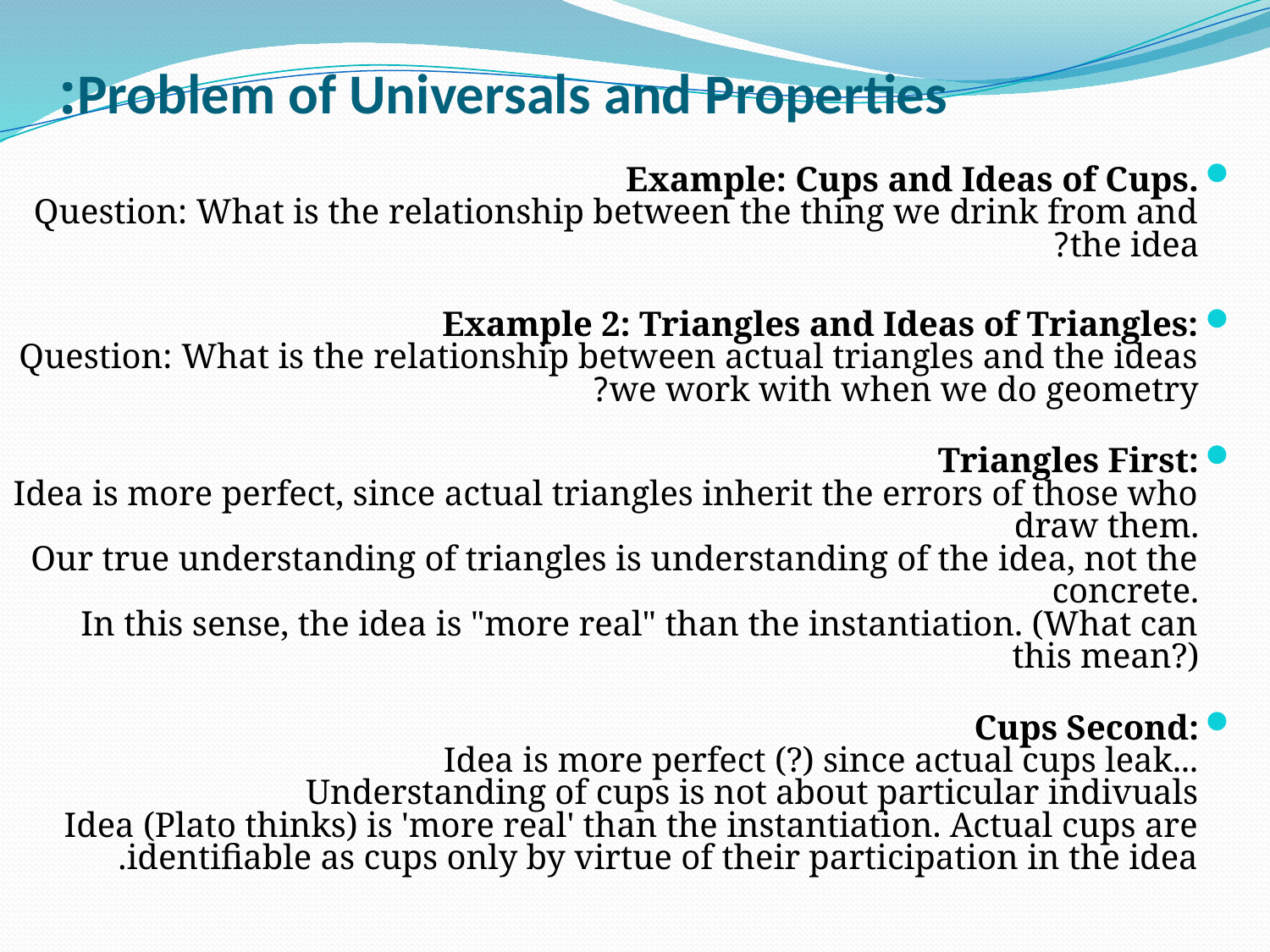

# Problem of Universals and Properties:
Example: Cups and Ideas of Cups.
Question: What is the relationship between the thing we drink from and the idea?
Example 2: Triangles and Ideas of Triangles:
Question: What is the relationship between actual triangles and the ideas we work with when we do geometry?
Triangles First:
Idea is more perfect, since actual triangles inherit the errors of those who draw them.
Our true understanding of triangles is understanding of the idea, not the concrete.
In this sense, the idea is "more real" than the instantiation. (What can this mean?)
Cups Second:
Idea is more perfect (?) since actual cups leak...
Understanding of cups is not about particular indivuals
Idea (Plato thinks) is 'more real' than the instantiation. Actual cups are identifiable as cups only by virtue of their participation in the idea.